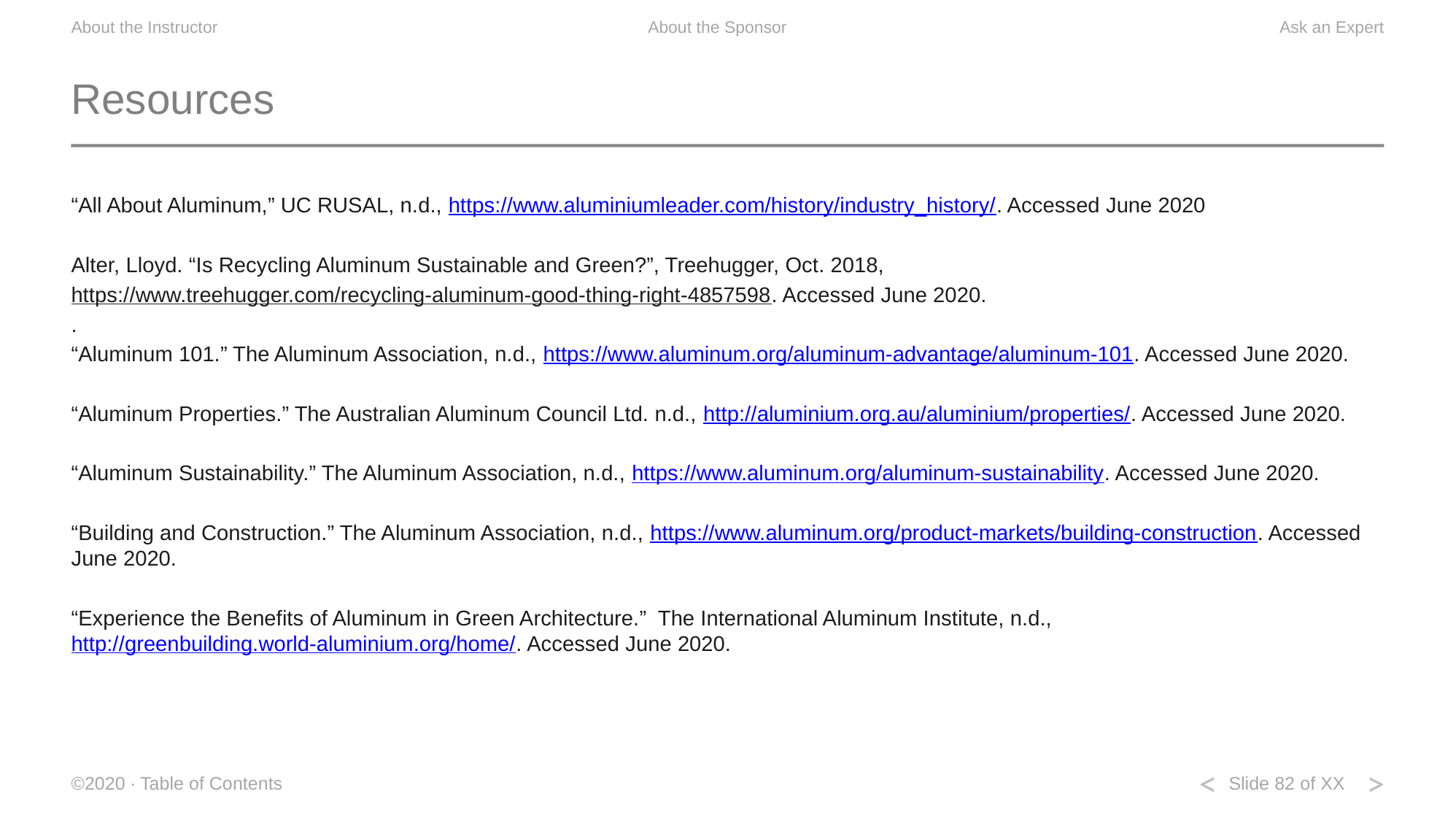

# Resources
“All About Aluminum,” UC RUSAL, n.d., https://www.aluminiumleader.com/history/industry_history/. Accessed June 2020

Alter, Lloyd. “Is Recycling Aluminum Sustainable and Green?”, Treehugger, Oct. 2018,
https://www.treehugger.com/recycling-aluminum-good-thing-right-4857598. Accessed June 2020.
.
“Aluminum 101.” The Aluminum Association, n.d., https://www.aluminum.org/aluminum-advantage/aluminum-101. Accessed June 2020.

“Aluminum Properties.” The Australian Aluminum Council Ltd. n.d., http://aluminium.org.au/aluminium/properties/. Accessed June 2020.

“Aluminum Sustainability.” The Aluminum Association, n.d., https://www.aluminum.org/aluminum-sustainability. Accessed June 2020.

“Building and Construction.” The Aluminum Association, n.d., https://www.aluminum.org/product-markets/building-construction. Accessed June 2020.

“Experience the Benefits of Aluminum in Green Architecture.”  The International Aluminum Institute, n.d., http://greenbuilding.world-aluminium.org/home/. Accessed June 2020.